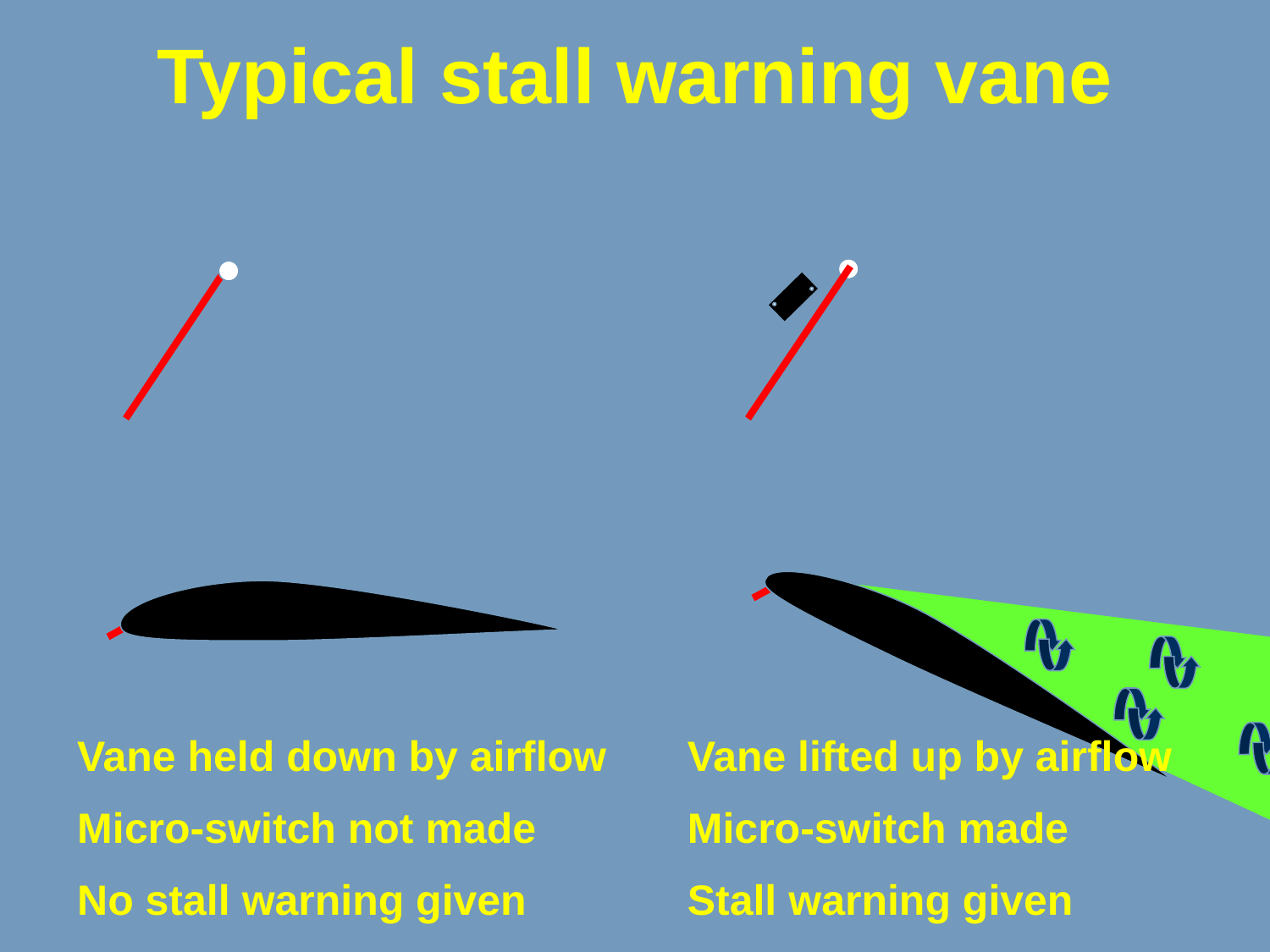

# Typical stall warning vane

Vane held down by airflow
Micro-switch not made
No stall warning given
Vane lifted up by airflow
Micro-switch made
Stall warning given